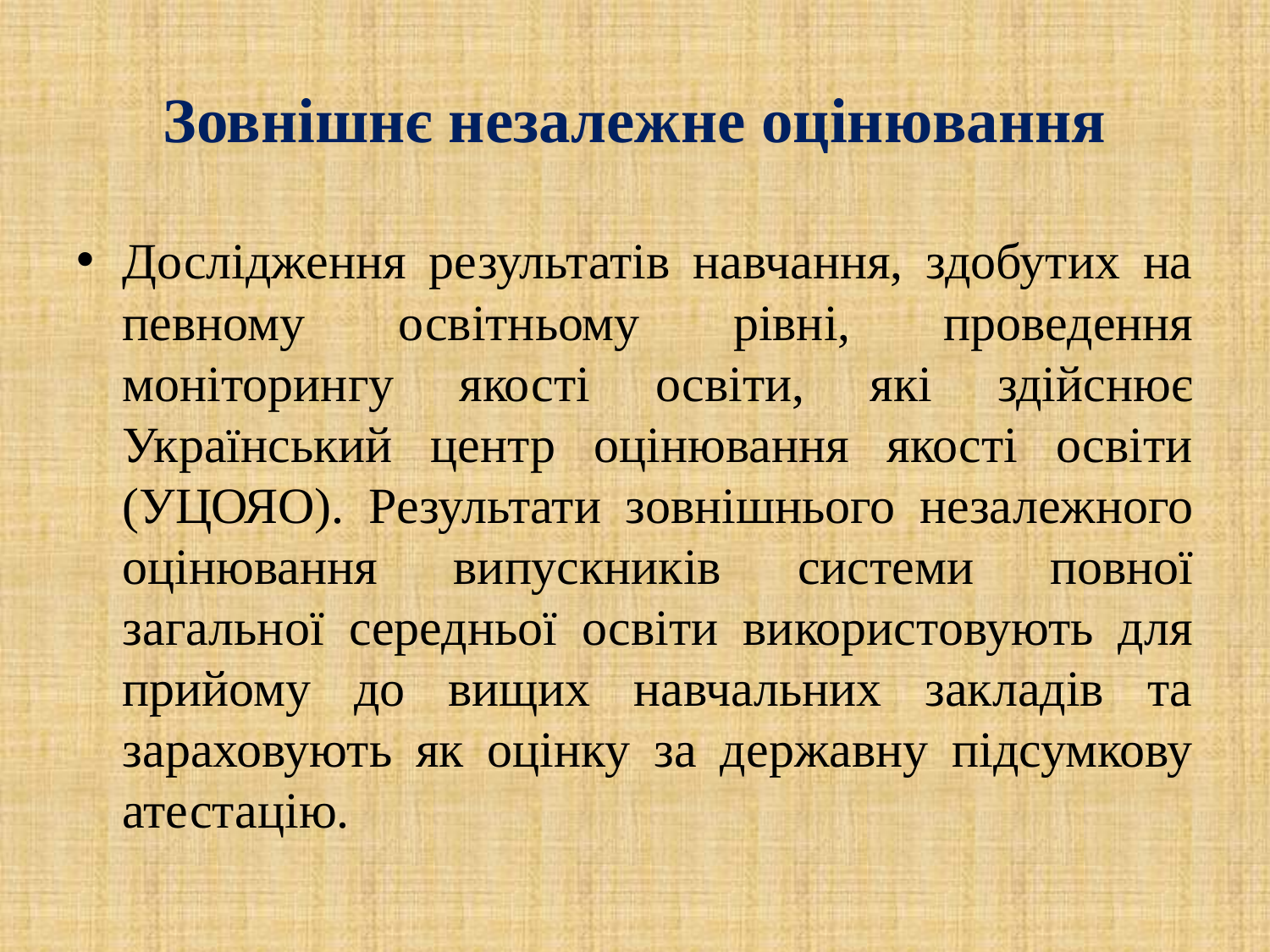

# Зовнішнє незалежне оцінювання
Дослідження результатів навчання, здобутих на певному освітньому рівні, проведення моніторингу якості освіти, які здійснює Український центр оцінювання якості освіти (УЦОЯО). Результати зовнішнього незалежного оцінювання випускників системи повної загальної середньої освіти використовують для прийому до вищих навчальних закладів та зараховують як оцінку за державну підсумкову атестацію.